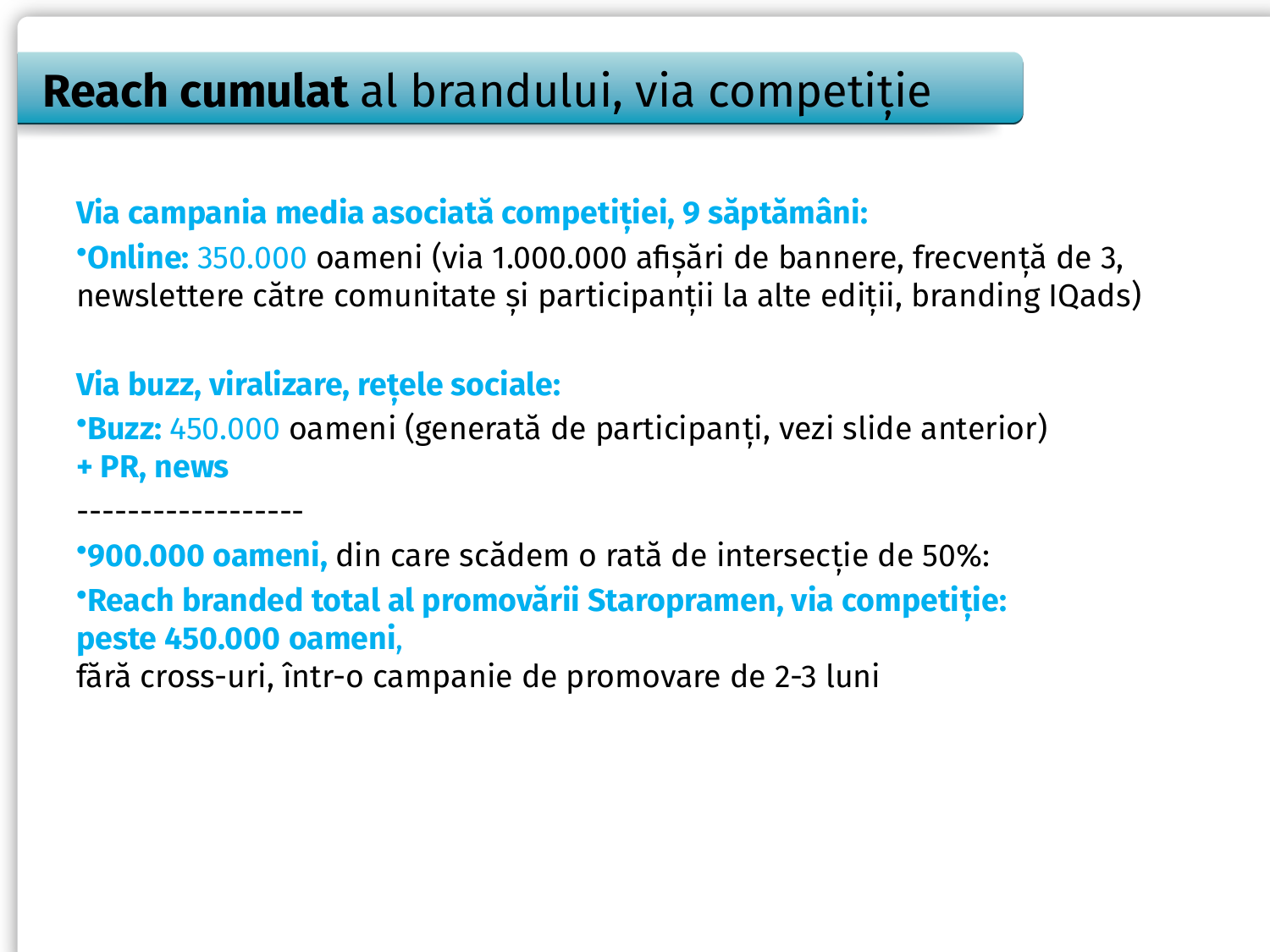

# Reach cumulat al brandului, via competiţie
Via campania media asociată competiţiei, 9 săptămâni:
Online: 350.000 oameni (via 1.000.000 afişări de bannere, frecvenţă de 3, newslettere către comunitate şi participanţii la alte ediţii, branding IQads)

Via buzz, viralizare, reţele sociale:
Buzz: 450.000 oameni (generată de participanţi, vezi slide anterior)
+ PR, news
------------------
900.000 oameni, din care scădem o rată de intersecţie de 50%:
Reach branded total al promovării Staropramen, via competiţie:
peste 450.000 oameni,
fără cross-uri, într-o campanie de promovare de 2-3 luni